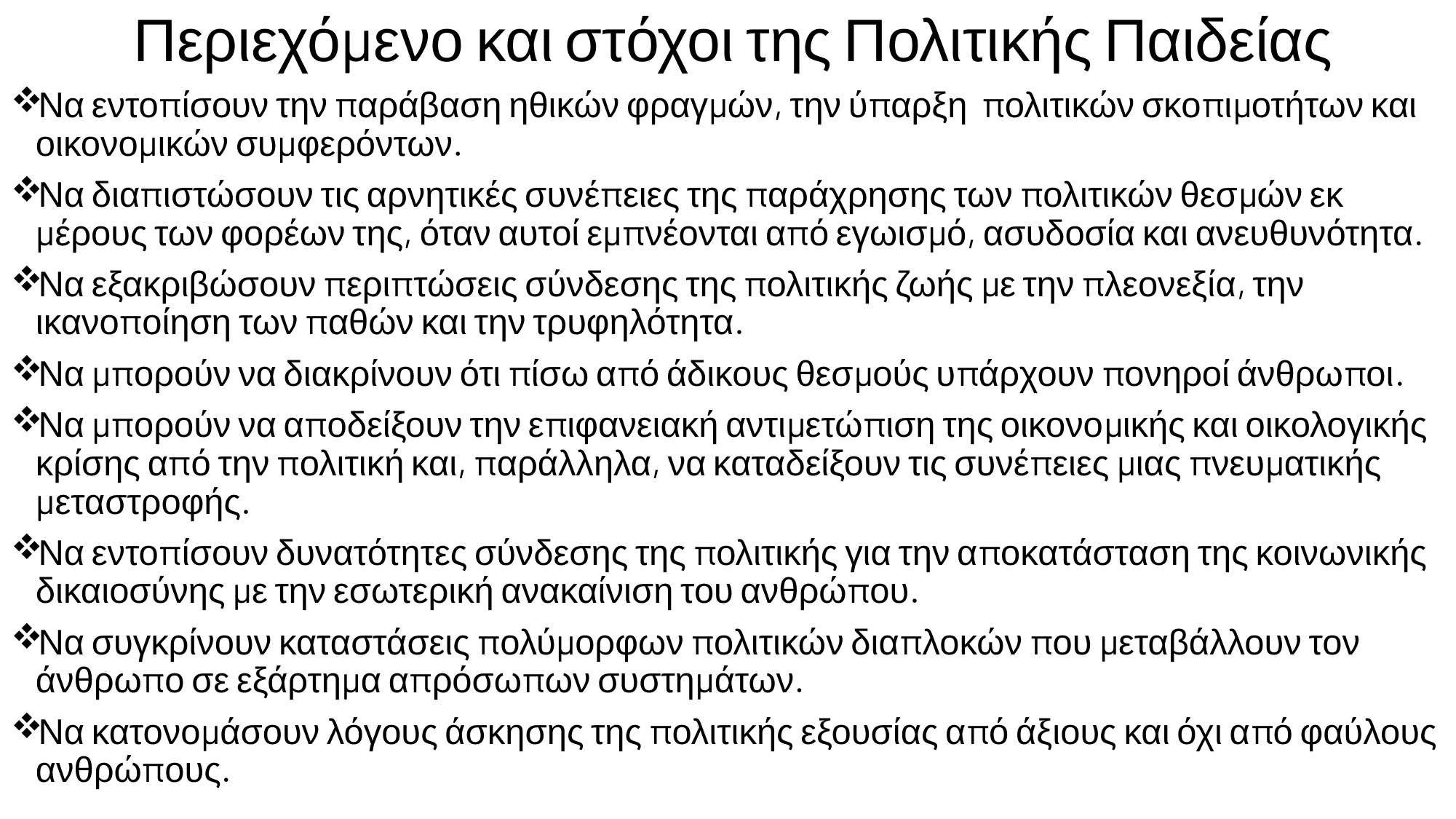

# Περιεχόμενο και στόχοι της Πολιτικής Παιδείας
Να εντοπίσουν την παράβαση ηθικών φραγμών, την ύπαρξη  πολιτικών σκοπιμοτήτων και οικονομικών συμφερόντων.
Να διαπιστώσουν τις αρνητικές συνέπειες της παράχρησης των πολιτικών θεσμών εκ μέρους των φορέων της, όταν αυτοί εμπνέονται από εγωισμό, ασυδοσία και ανευθυνότητα.
Να εξακριβώσουν περιπτώσεις σύνδεσης της πολιτικής ζωής με την πλεονεξία, την ικανοποίηση των παθών και την τρυφηλότητα.
Να μπορούν να διακρίνουν ότι πίσω από άδικους θεσμούς υπάρχουν πονηροί άνθρωποι.
Να μπορούν να αποδείξουν την επιφανειακή αντιμετώπιση της οικονομικής και οικολογικής κρίσης από την πολιτική και, παράλληλα, να καταδείξουν τις συνέπειες μιας πνευματικής μεταστροφής.
Να εντοπίσουν δυνατότητες σύνδεσης της πολιτικής για την αποκατάσταση της κοινωνικής δικαιοσύνης με την εσωτερική ανακαίνιση του ανθρώπου.
Να συγκρίνουν καταστάσεις πολύμορφων πολιτικών διαπλοκών που μεταβάλλουν τον άνθρωπο σε εξάρτημα απρόσωπων συστημάτων.
Να κατονομάσουν λόγους άσκησης της πολιτικής εξουσίας από άξιους και όχι από φαύλους ανθρώπους.